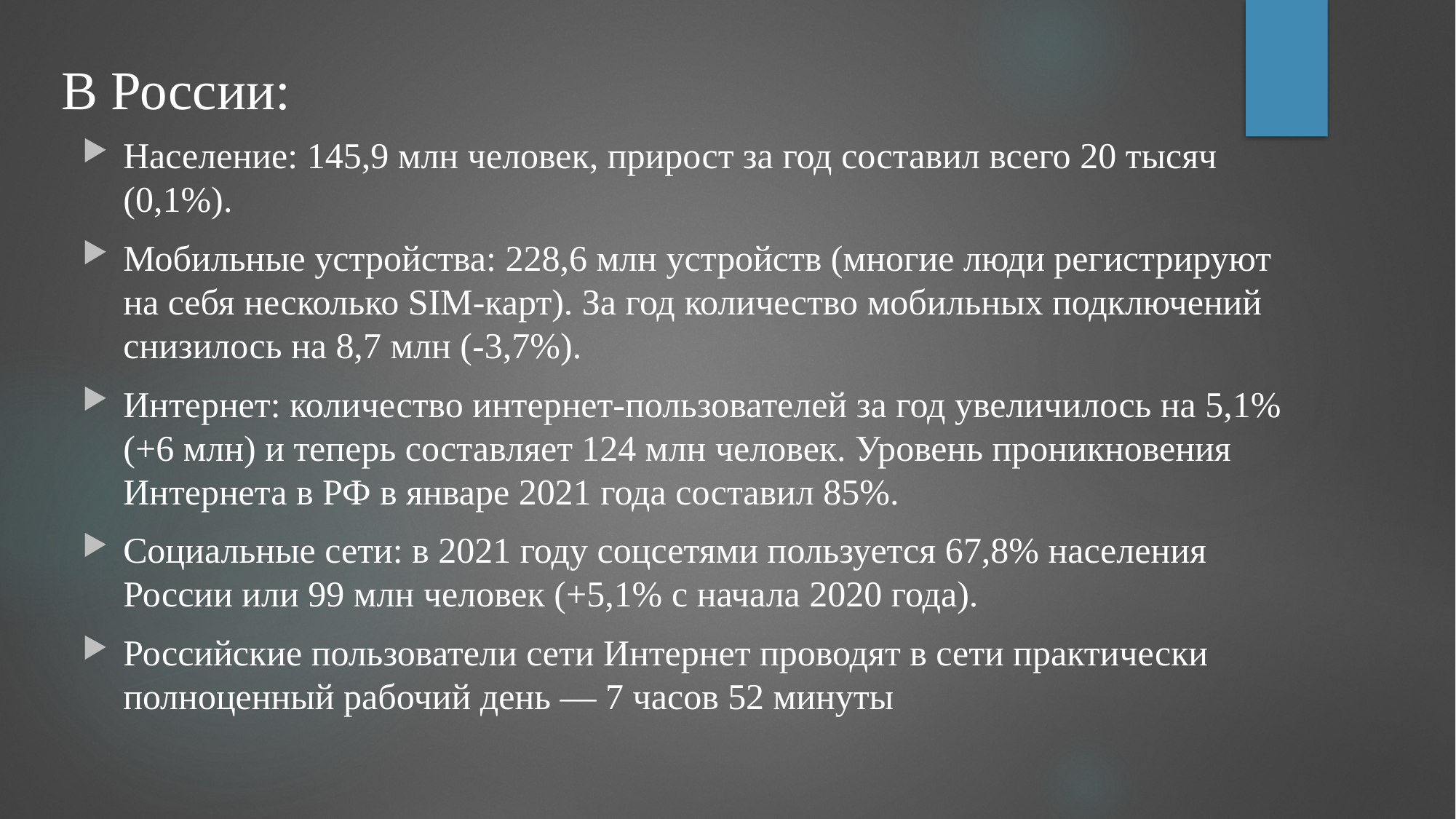

В России:
Население: 145,9 млн человек, прирост за год составил всего 20 тысяч (0,1%).
Мобильные устройства: 228,6 млн устройств (многие люди регистрируют на себя несколько SIM-карт). За год количество мобильных подключений снизилось на 8,7 млн (-3,7%).
Интернет: количество интернет-пользователей за год увеличилось на 5,1% (+6 млн) и теперь составляет 124 млн человек. Уровень проникновения Интернета в РФ в январе 2021 года составил 85%.
Социальные сети: в 2021 году соцсетями пользуется 67,8% населения России или 99 млн человек (+5,1% с начала 2020 года).
Российские пользователи сети Интернет проводят в сети практически полноценный рабочий день — 7 часов 52 минуты